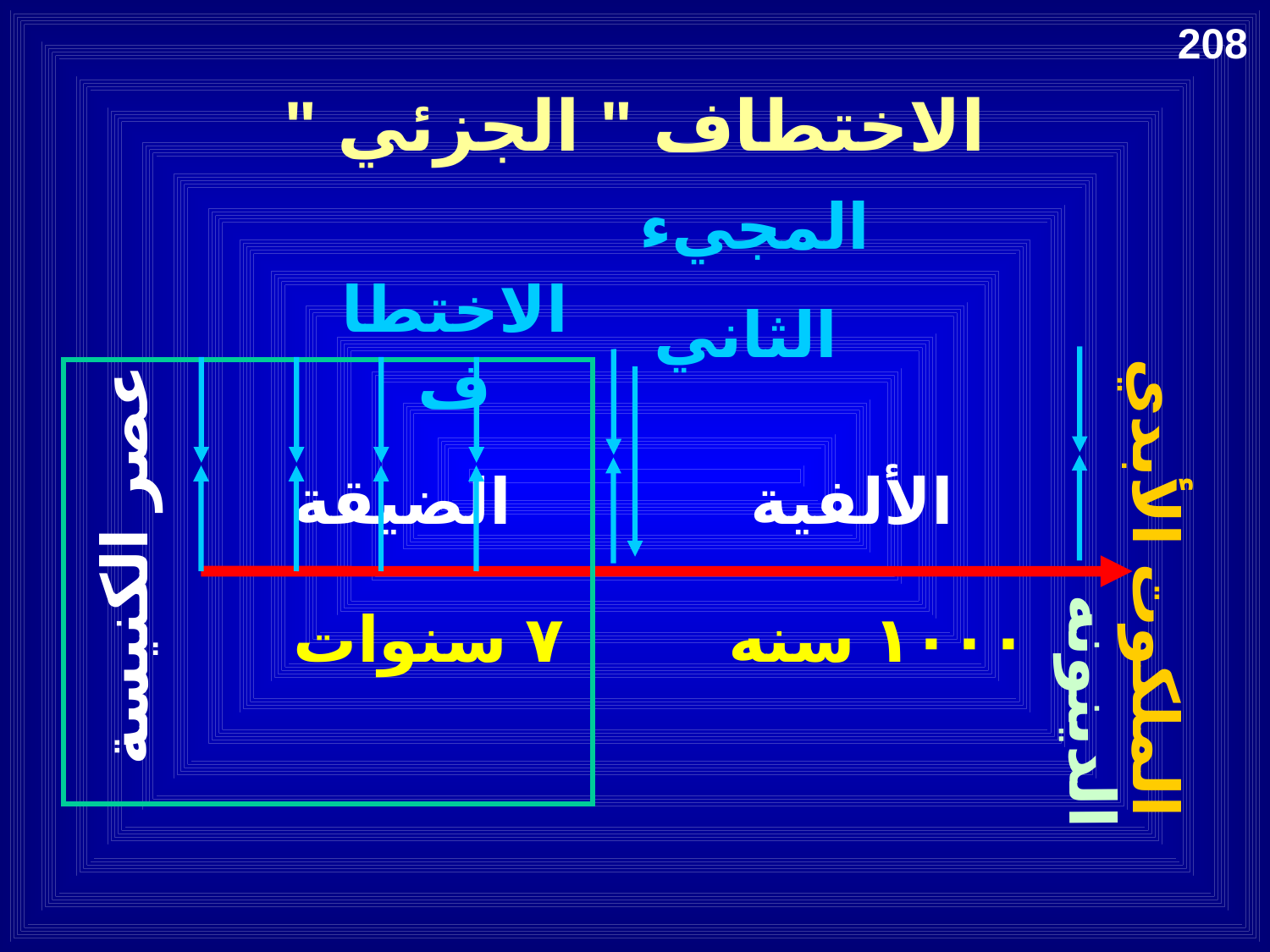

208
الاختطاف " الجزئي "
المجيء
الثاني
الاختطاف

الضيقة
الألفية

عصر الكنيسة
الملكوت الأبدي

٧ سنوات
١٠٠٠ سنه
الدينونه